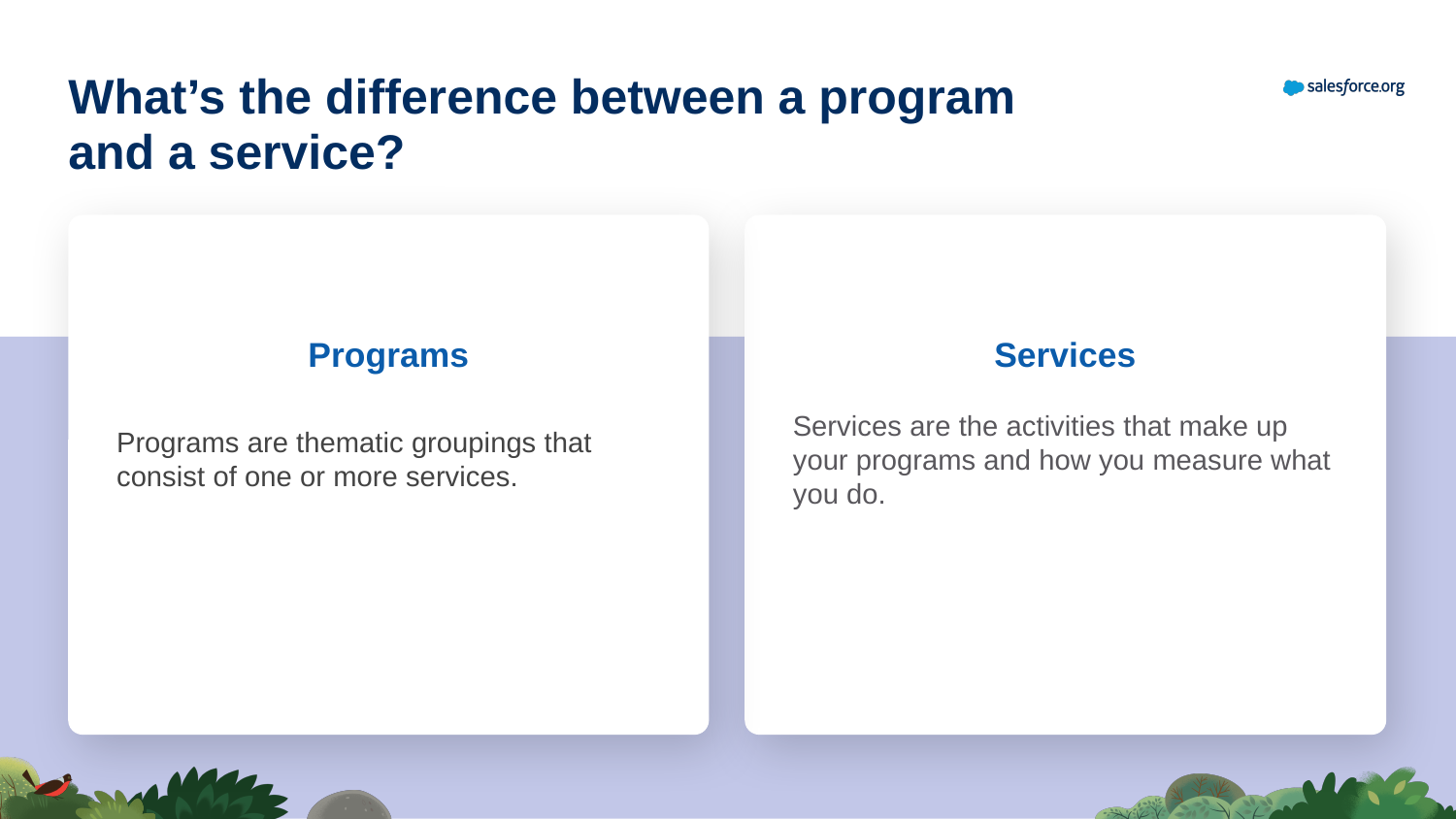

What’s the difference between a program and a service?

Programs

Services

Programs are thematic groupings that consist of one or more services.

Services are the activities that make up your programs and how you measure what you do.